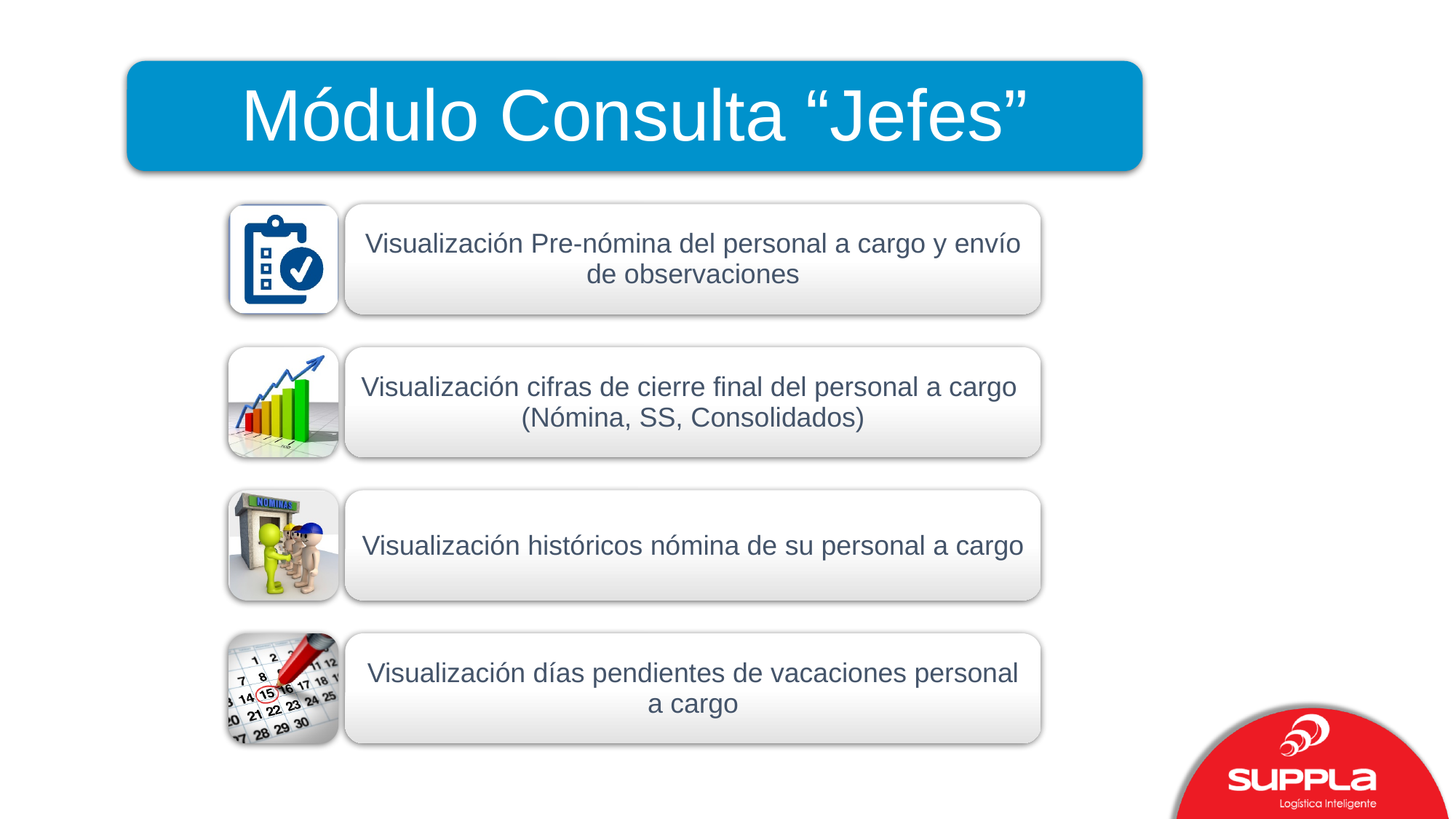

Módulo Consulta “Jefes”
Visualización Pre-nómina del personal a cargo y envío de observaciones
Visualización históricos nómina de su personal a cargo
Visualización días pendientes de vacaciones personal a cargo
Visualización cifras de cierre final del personal a cargo
(Nómina, SS, Consolidados)